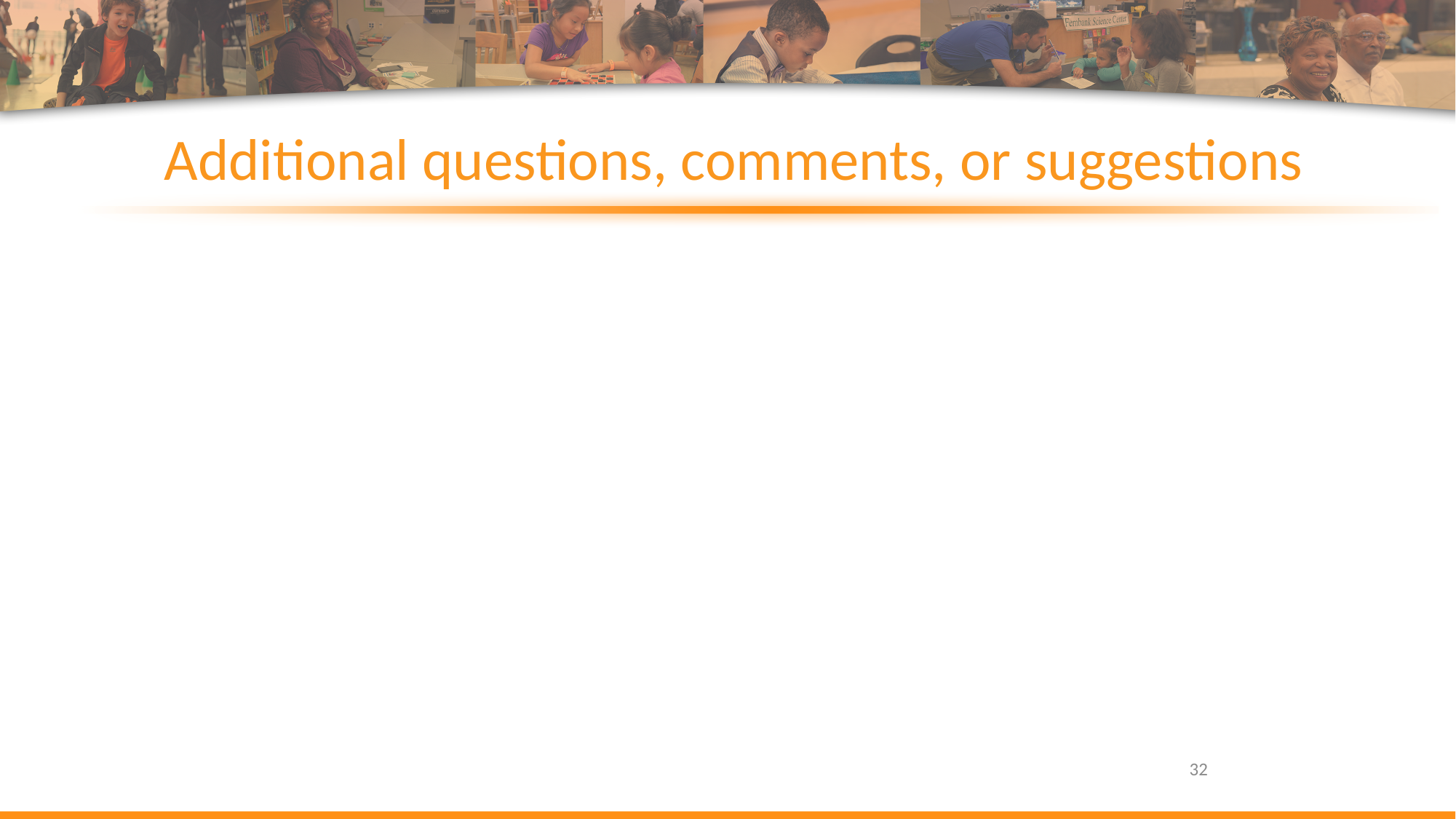

# Additional questions, comments, or suggestions
32